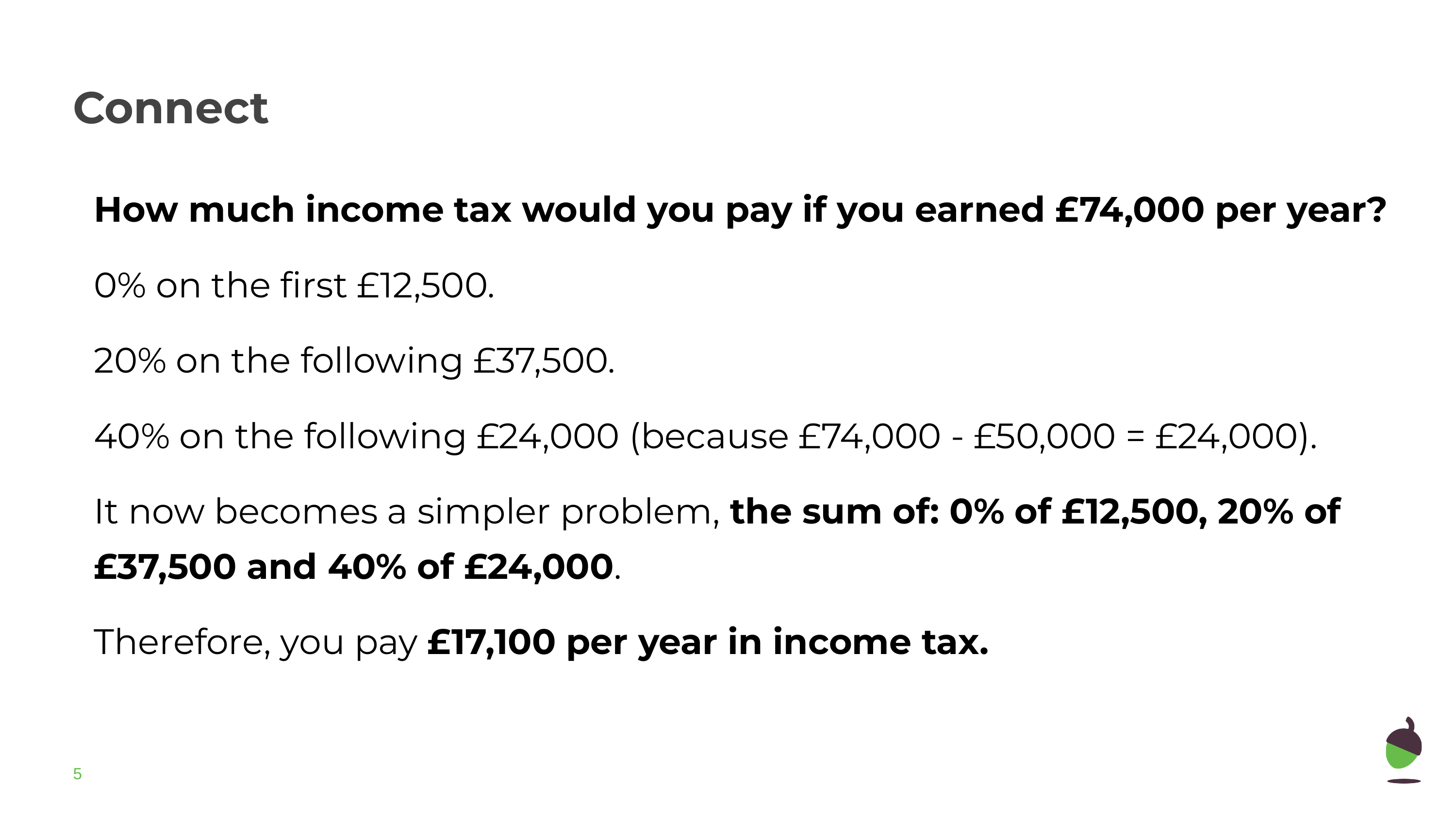

# Connect
How much income tax would you pay if you earned £74,000 per year?
0% on the first £12,500.
20% on the following £37,500.
40% on the following £24,000 (because £74,000 - £50,000 = £24,000).
It now becomes a simpler problem, the sum of: 0% of £12,500, 20% of £37,500 and 40% of £24,000.
Therefore, you pay £17,100 per year in income tax.
5